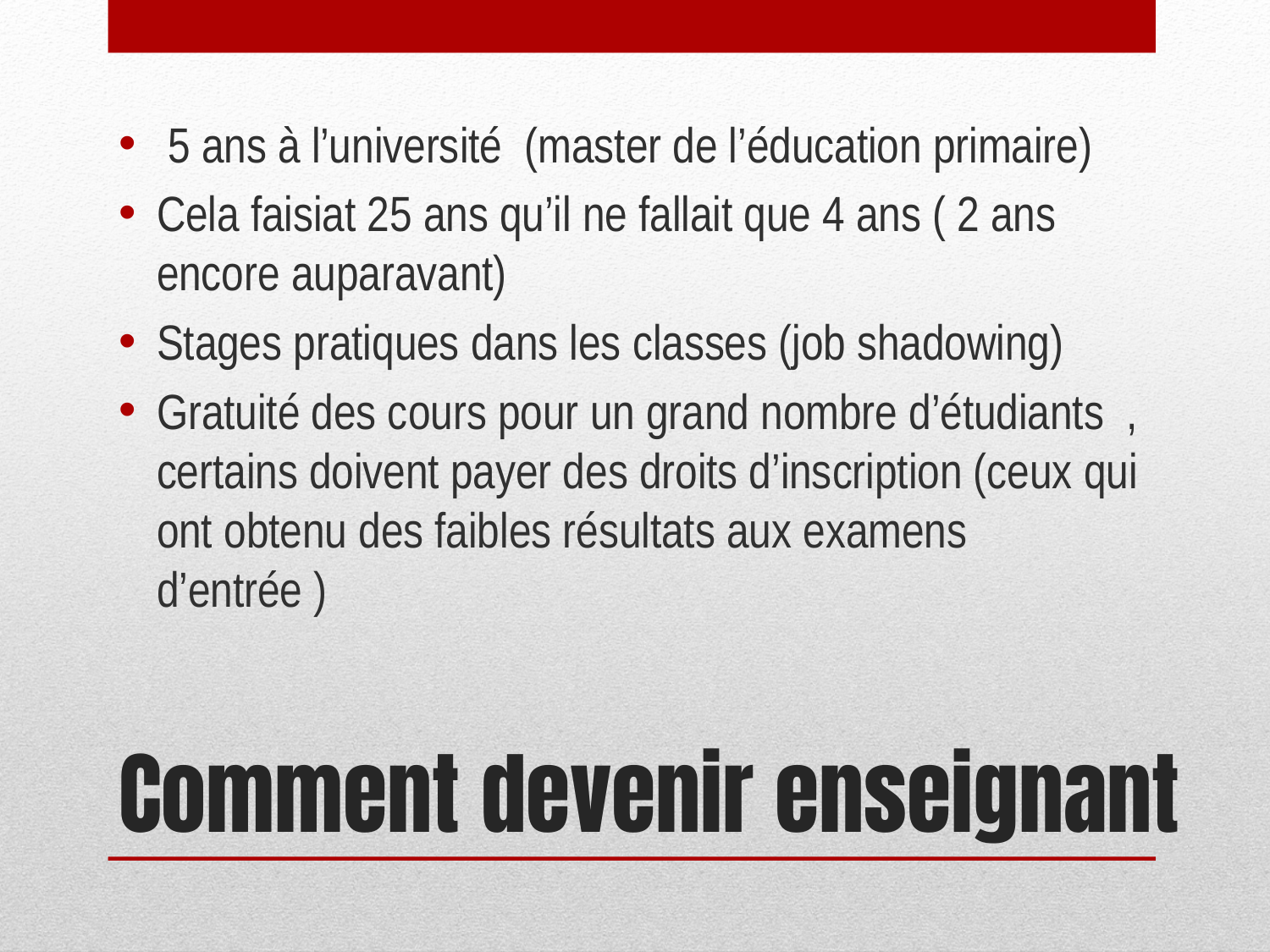

5 ans à l’université  (master de l’éducation primaire)
Cela faisiat 25 ans qu’il ne fallait que 4 ans ( 2 ans encore auparavant)
Stages pratiques dans les classes (job shadowing)
Gratuité des cours pour un grand nombre d’étudiants  , certains doivent payer des droits d’inscription (ceux qui ont obtenu des faibles résultats aux examens d’entrée )
# Comment devenir enseignant